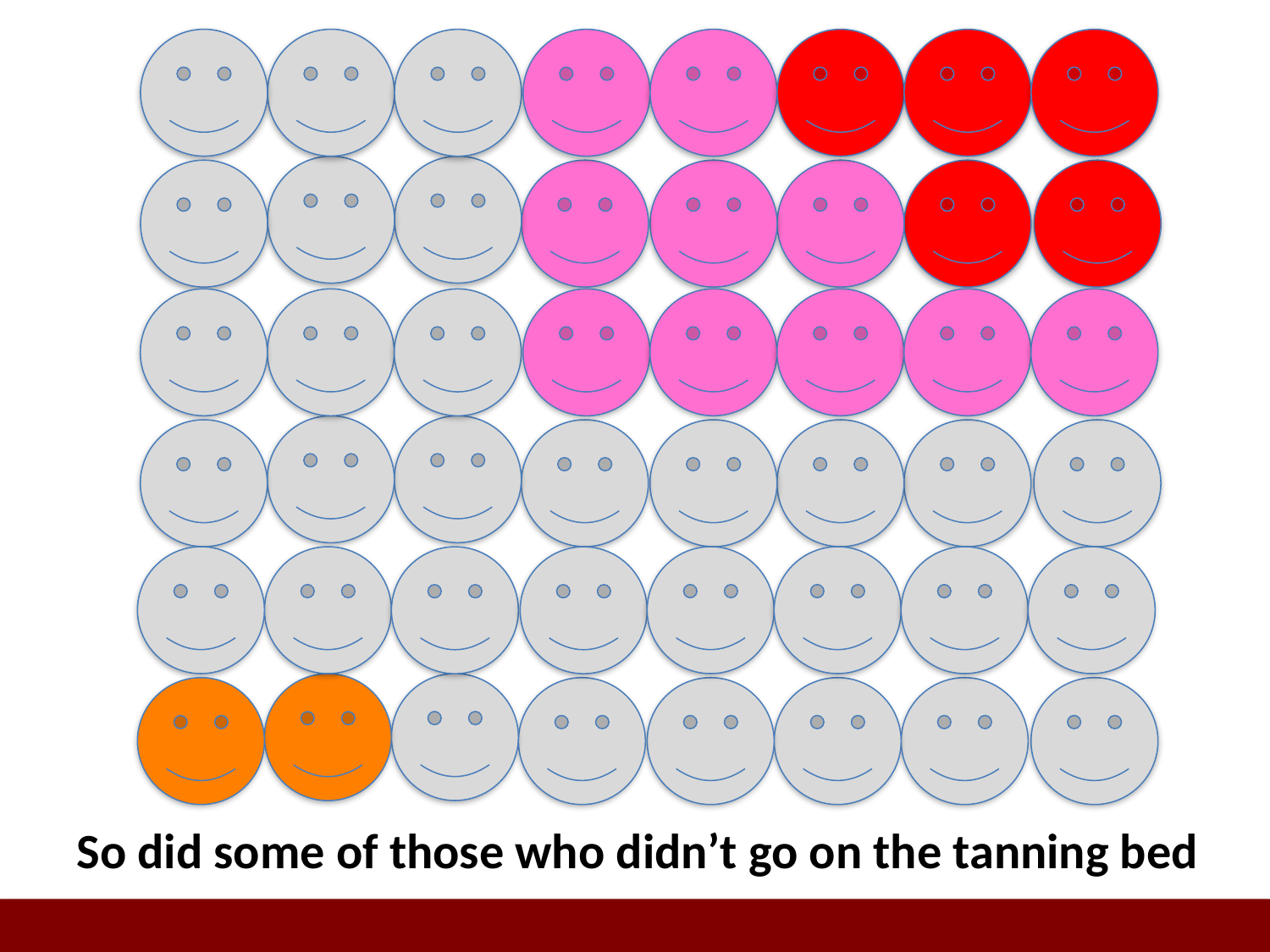

So did some of those who didn’t go on the tanning bed